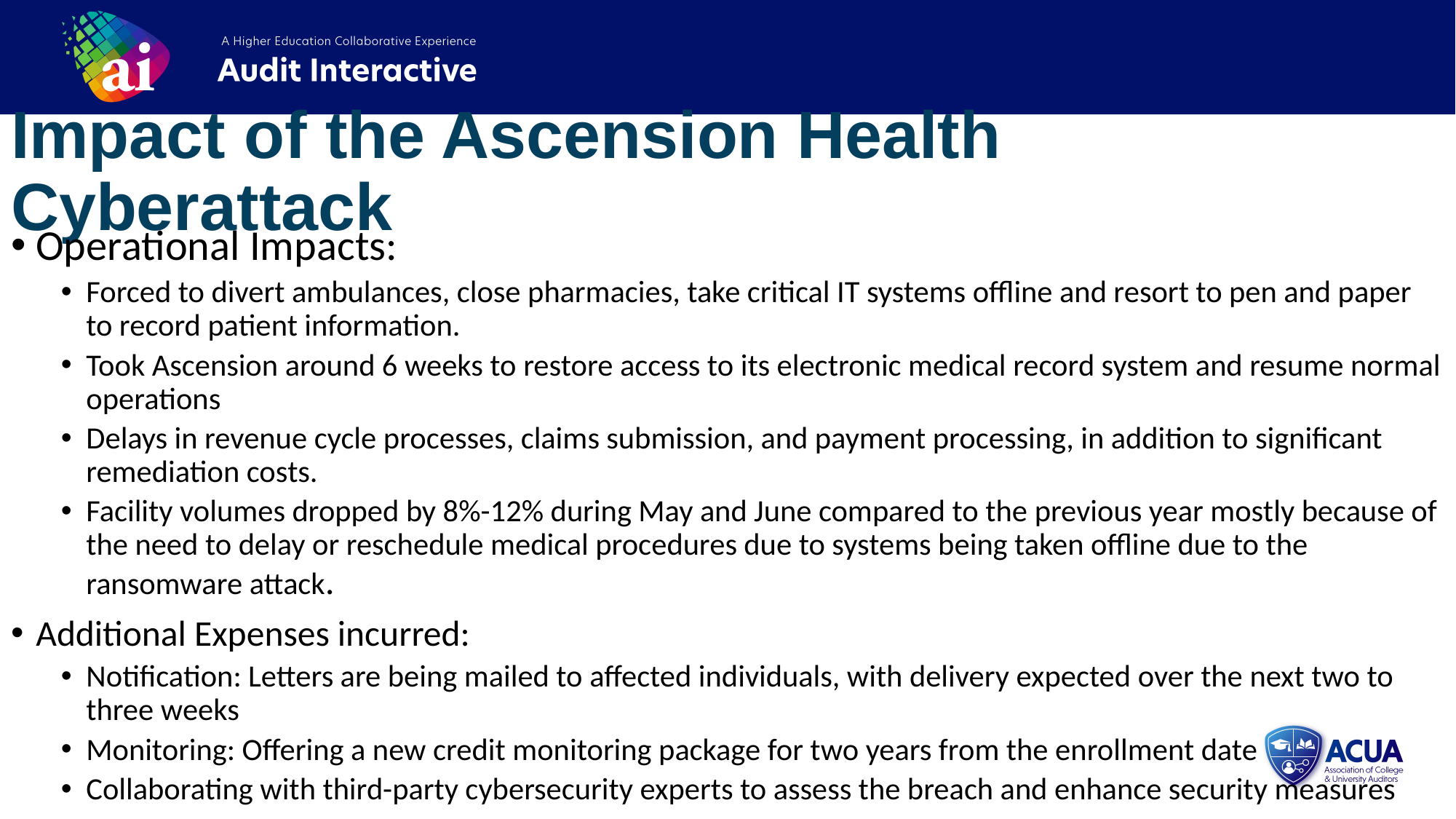

Impact of the Ascension Health Cyberattack
Operational Impacts:
Forced to divert ambulances, close pharmacies, take critical IT systems offline and resort to pen and paper to record patient information.
Took Ascension around 6 weeks to restore access to its electronic medical record system and resume normal operations
Delays in revenue cycle processes, claims submission, and payment processing, in addition to significant remediation costs.
Facility volumes dropped by 8%-12% during May and June compared to the previous year mostly because of the need to delay or reschedule medical procedures due to systems being taken offline due to the ransomware attack.
Additional Expenses incurred:
Notification: Letters are being mailed to affected individuals, with delivery expected over the next two to three weeks
Monitoring: Offering a new credit monitoring package for two years from the enrollment date
Collaborating with third-party cybersecurity experts to assess the breach and enhance security measures